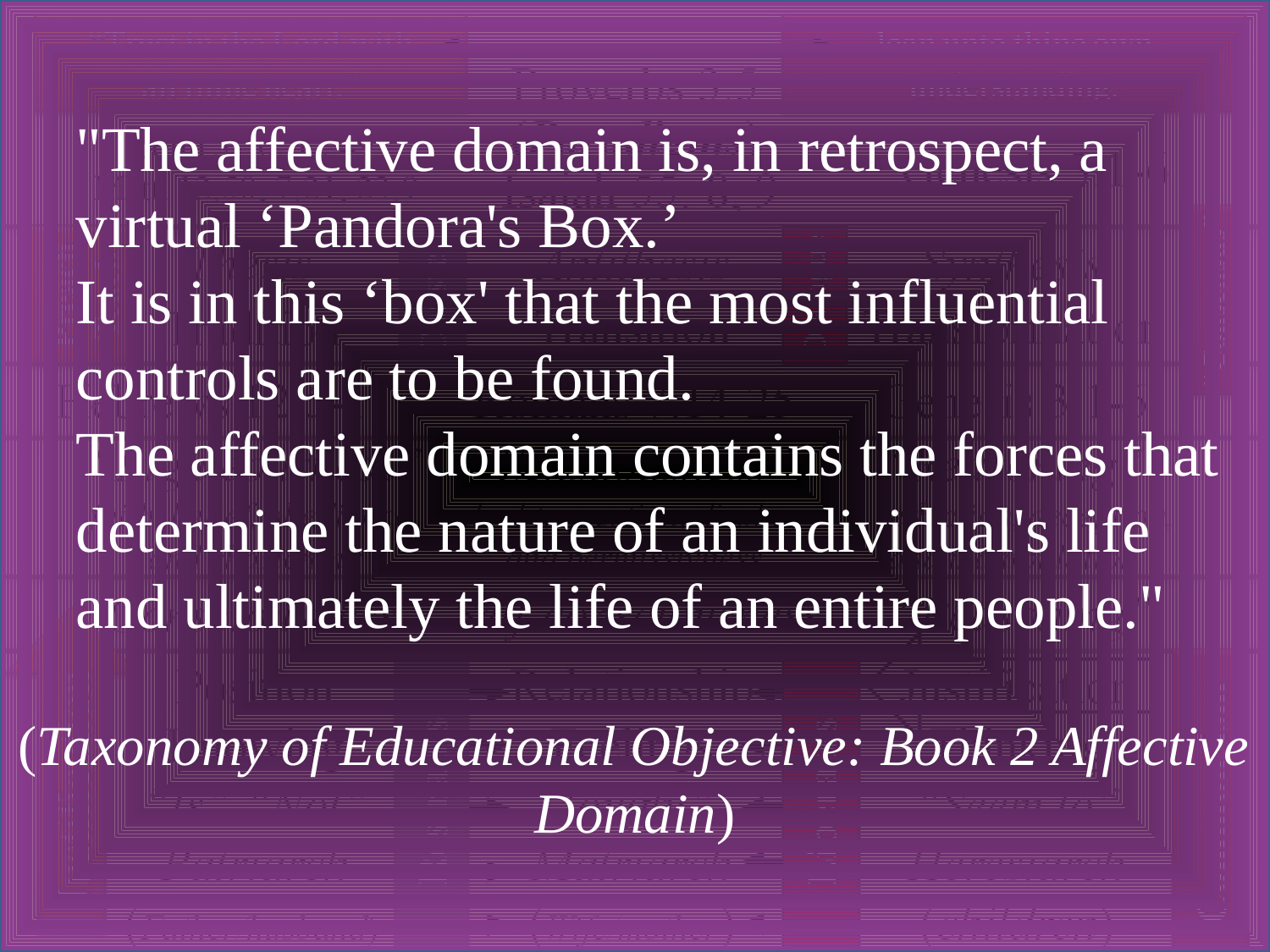

"The affective domain is, in retrospect, a virtual ‘Pandora's Box.’
It is in this ‘box' that the most influential controls are to be found.
The affective domain contains the forces that determine the nature of an individual's life
and ultimately the life of an entire people."

(Taxonomy of Educational Objective: Book 2 Affective Domain)